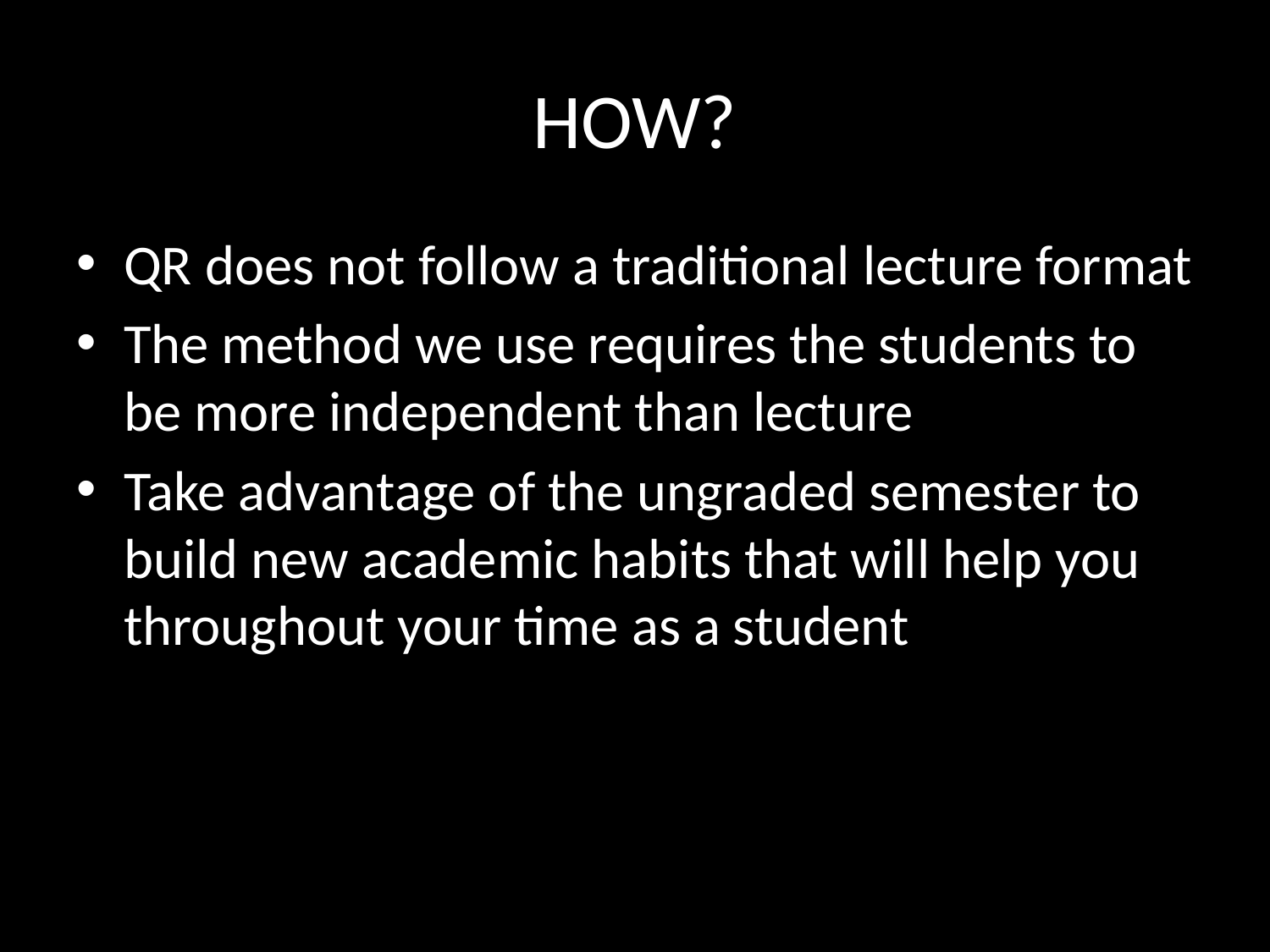

HOW?
QR does not follow a traditional lecture format
The method we use requires the students to be more independent than lecture
Take advantage of the ungraded semester to build new academic habits that will help you throughout your time as a student